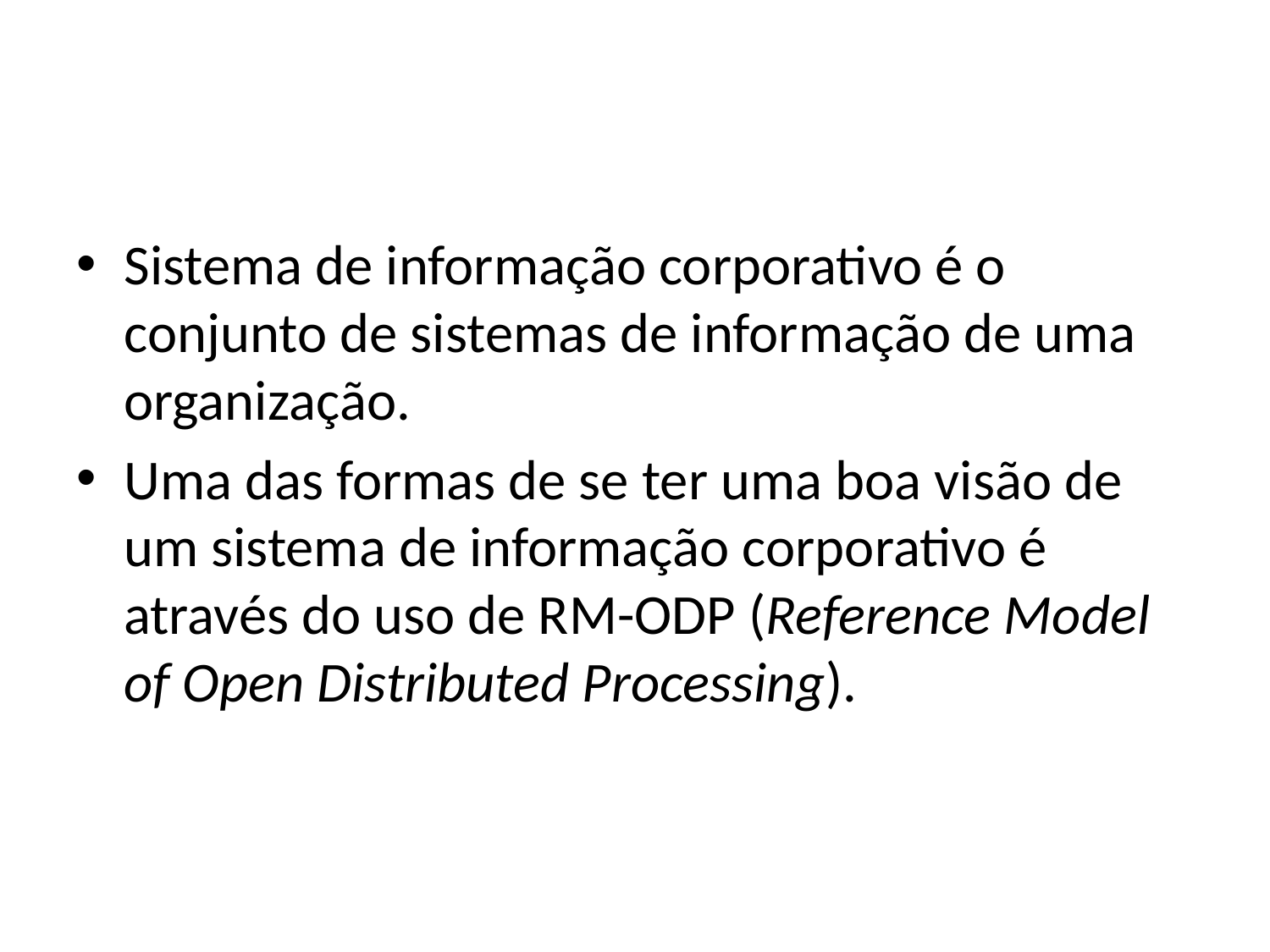

#
Sistema de informação corporativo é o conjunto de sistemas de informação de uma organização.
Uma das formas de se ter uma boa visão de um sistema de informação corporativo é através do uso de RM-ODP (Reference Model of Open Distributed Processing).